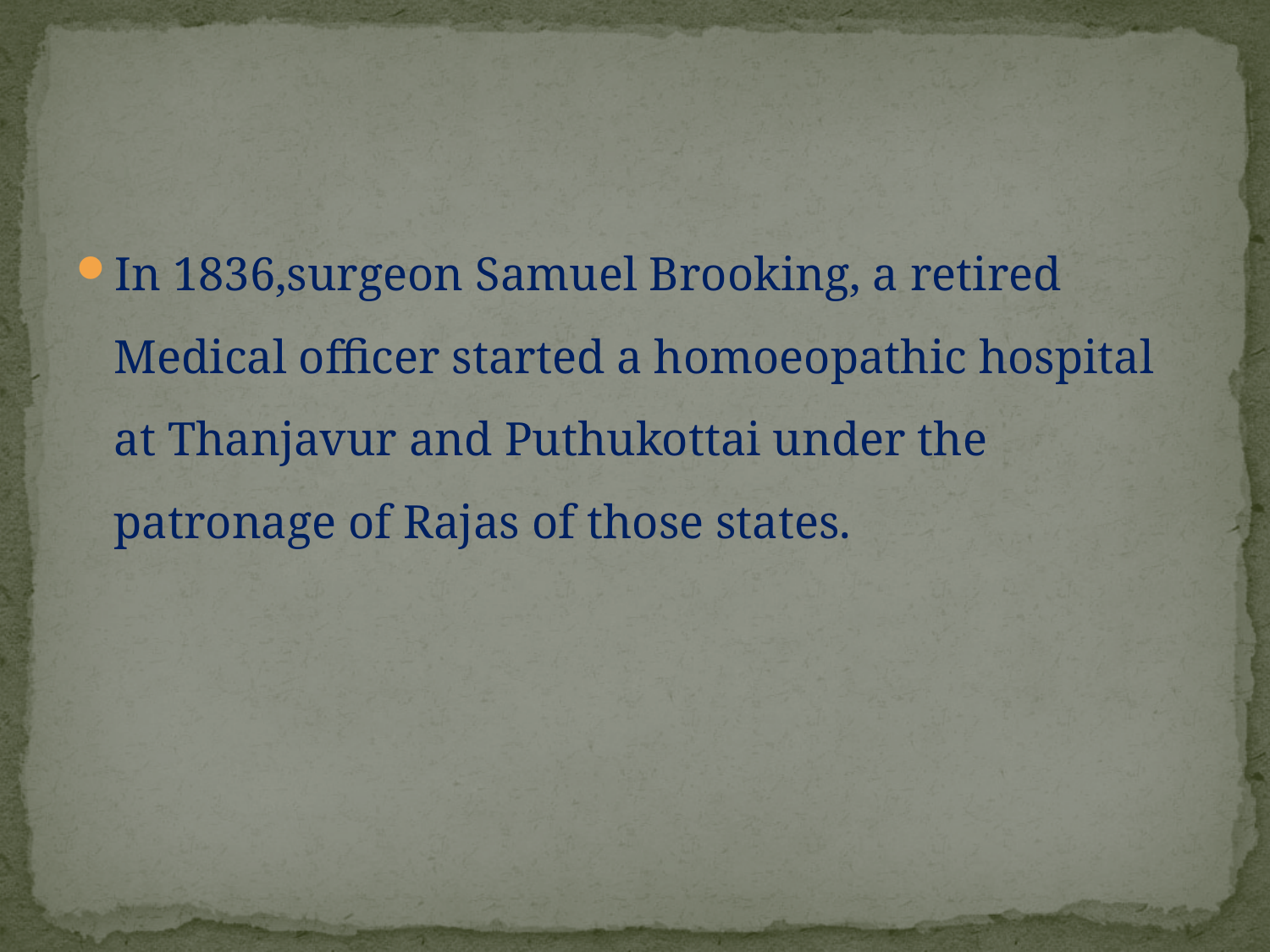

#
In 1836,surgeon Samuel Brooking, a retired Medical officer started a homoeopathic hospital at Thanjavur and Puthukottai under the patronage of Rajas of those states.